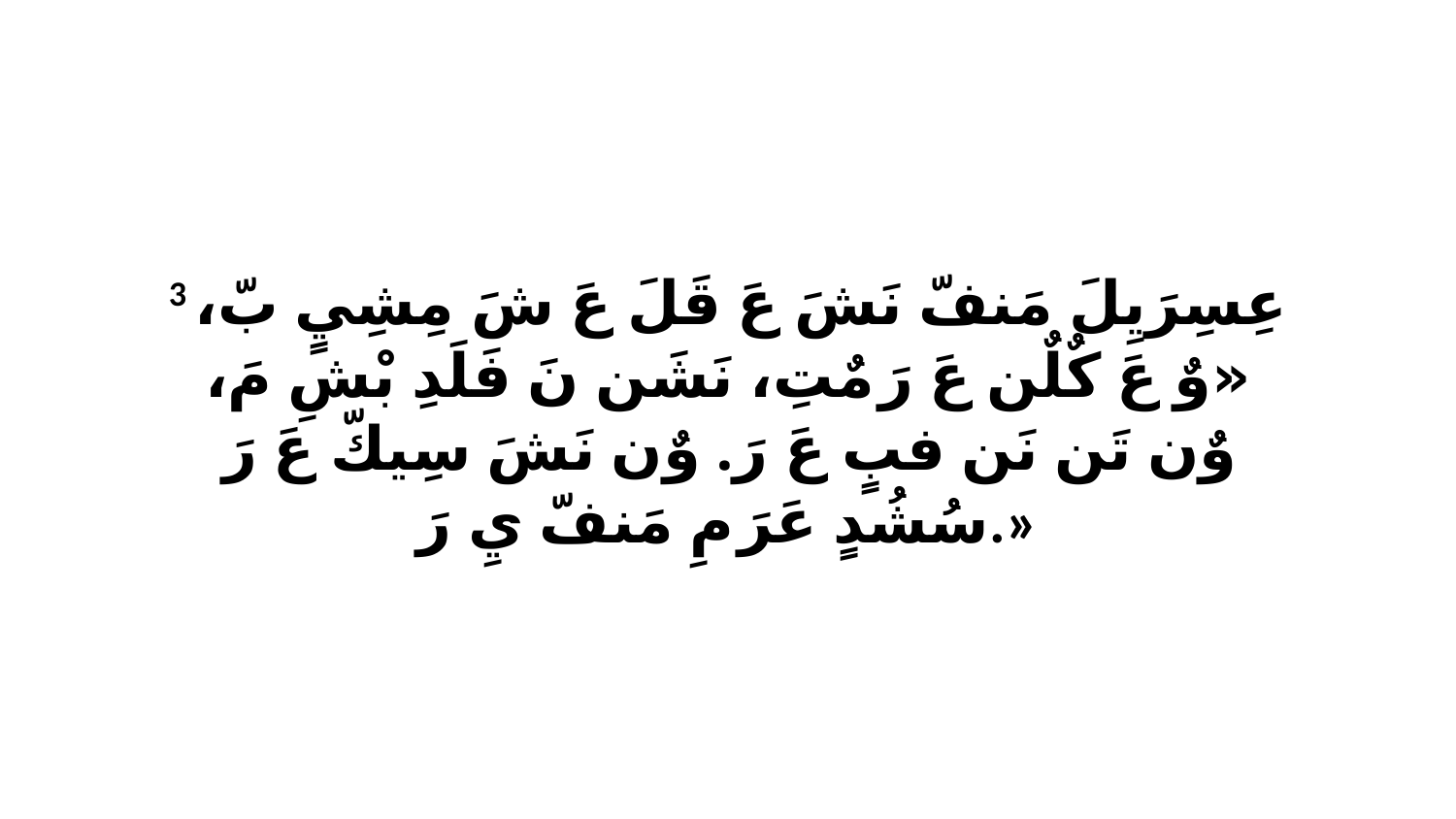

3 عِسِرَيِلَ مَنفّ نَشَ عَ قَلَ عَ شَ مِشِيٍ بّ، «وٌ عَ كٌلٌن عَ رَ مٌتِ، نَشَن نَ فَلَدِ بْشِ مَ، وٌن تَن نَن فبٍ عَ رَ. وٌن نَشَ سِيكّ عَ رَ سُشُدٍ عَرَ مِ مَنفّ يِ رَ.»